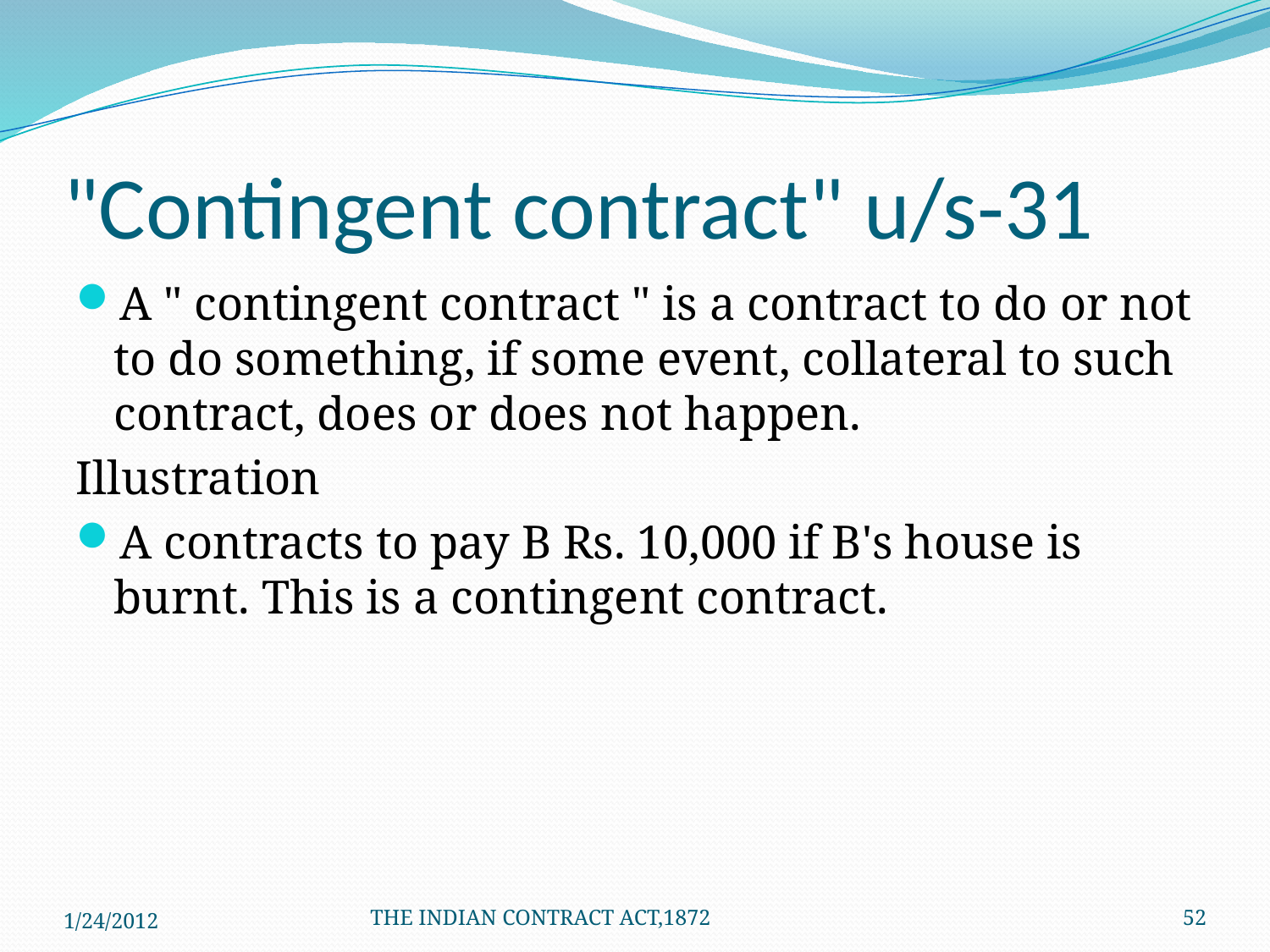

# "Contingent contract" u/s-31
A " contingent contract " is a contract to do or not to do something, if some event, collateral to such contract, does or does not happen.
Illustration
A contracts to pay B Rs. 10,000 if B's house is burnt. This is a contingent contract.
1/24/2012
THE INDIAN CONTRACT ACT,1872
52